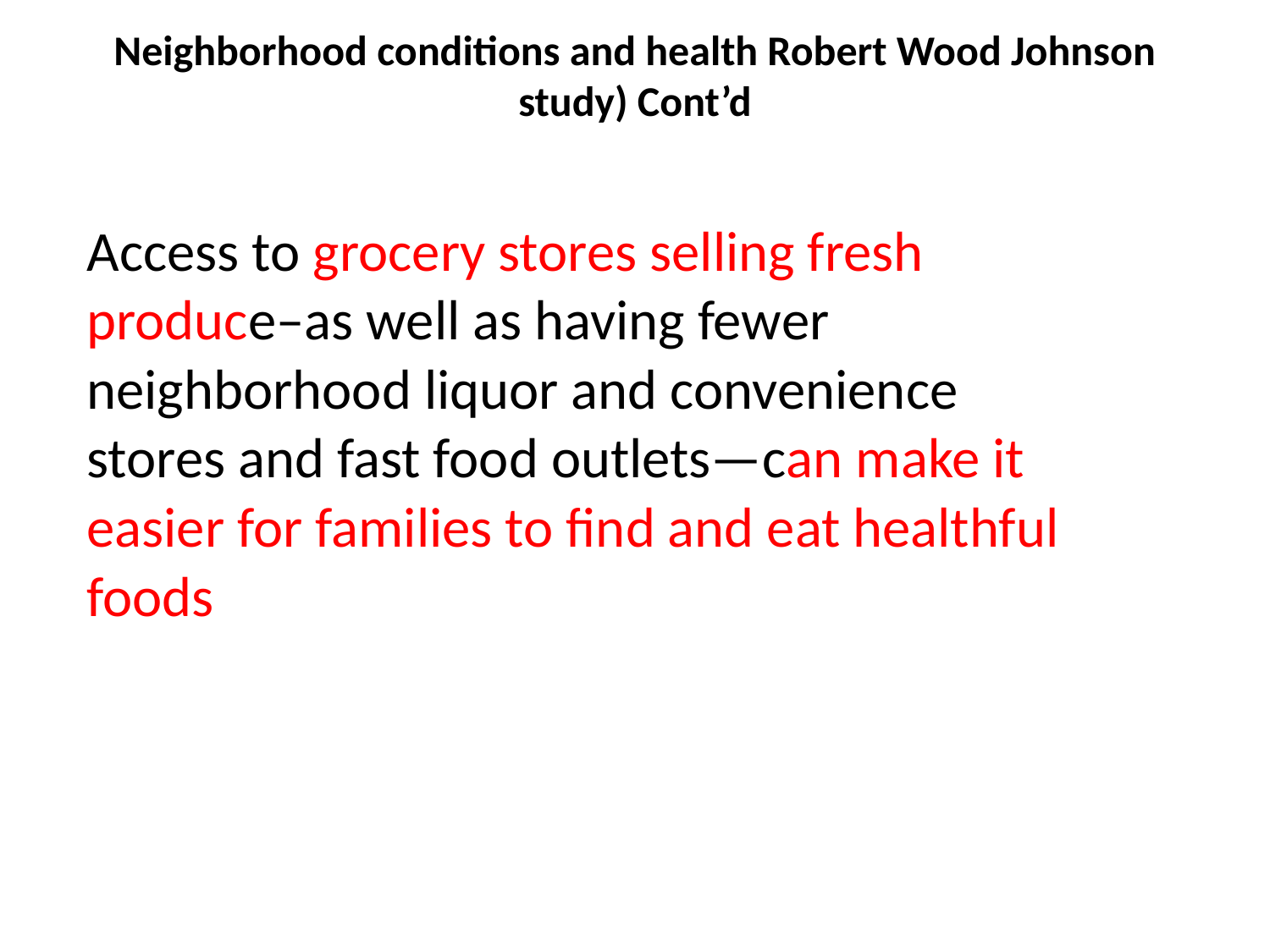

# Neighborhood conditions and health Robert Wood Johnson study) Cont’d

Access to grocery stores selling fresh produce–as well as having fewer neighborhood liquor and convenience stores and fast food outlets—can make it easier for families to find and eat healthful foods